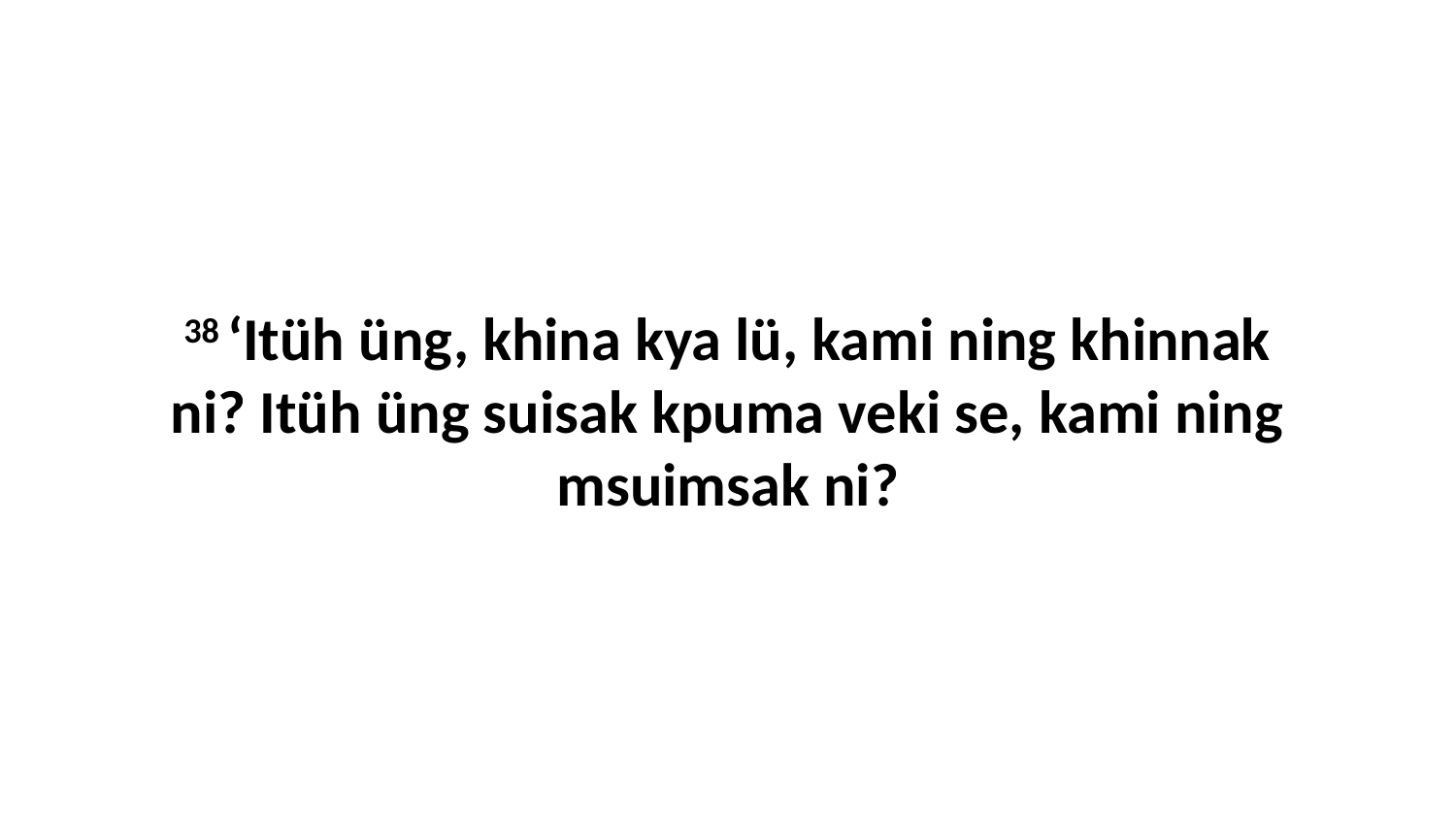

38 ‘Itüh üng, khina kya lü, kami ning khinnak ni? Itüh üng suisak kpuma veki se, kami ning msuimsak ni?